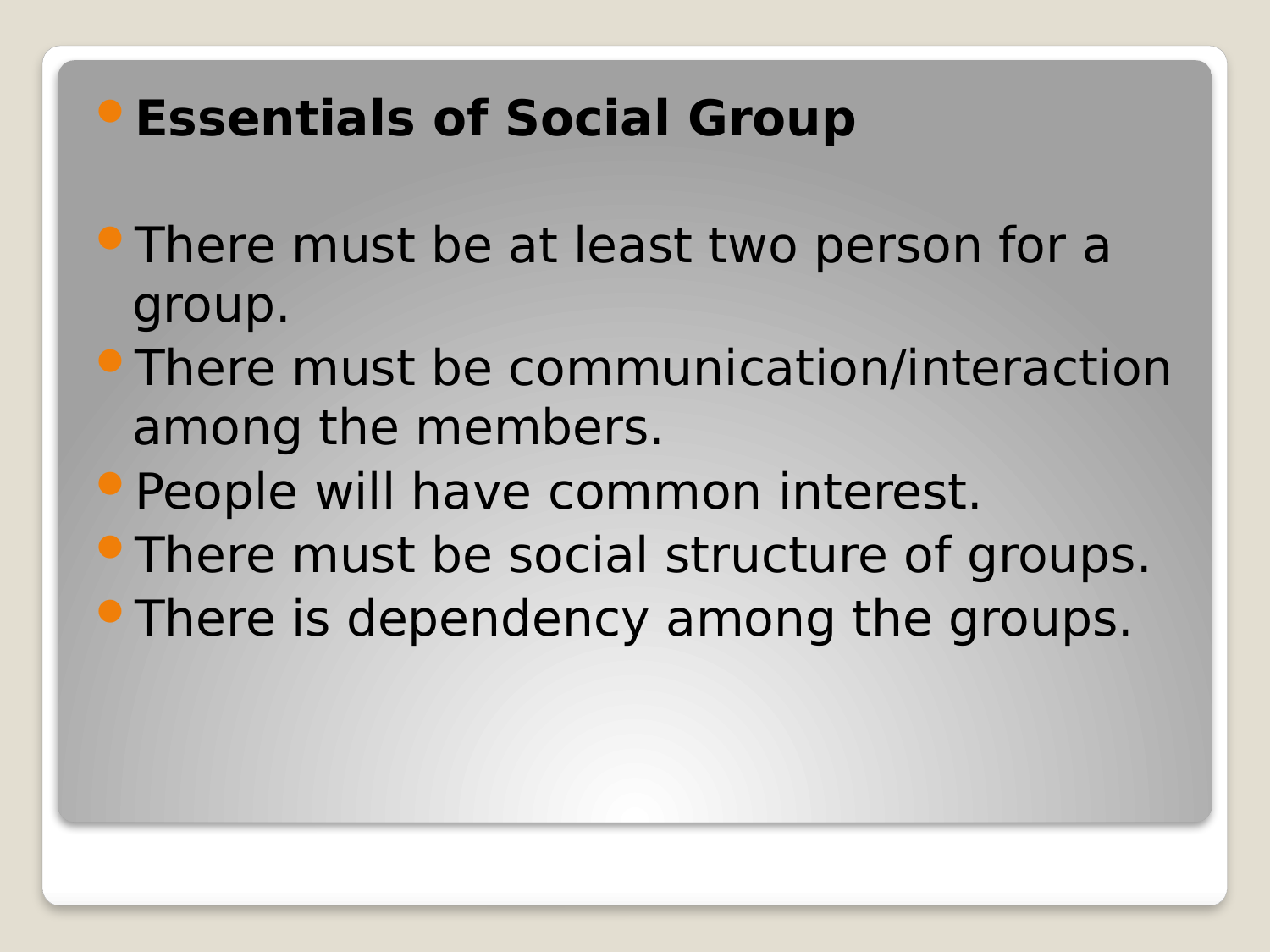

Essentials of Social Group

There must be at least two person for a group.
There must be communication/interaction among the members.
People will have common interest.
There must be social structure of groups.
There is dependency among the groups.